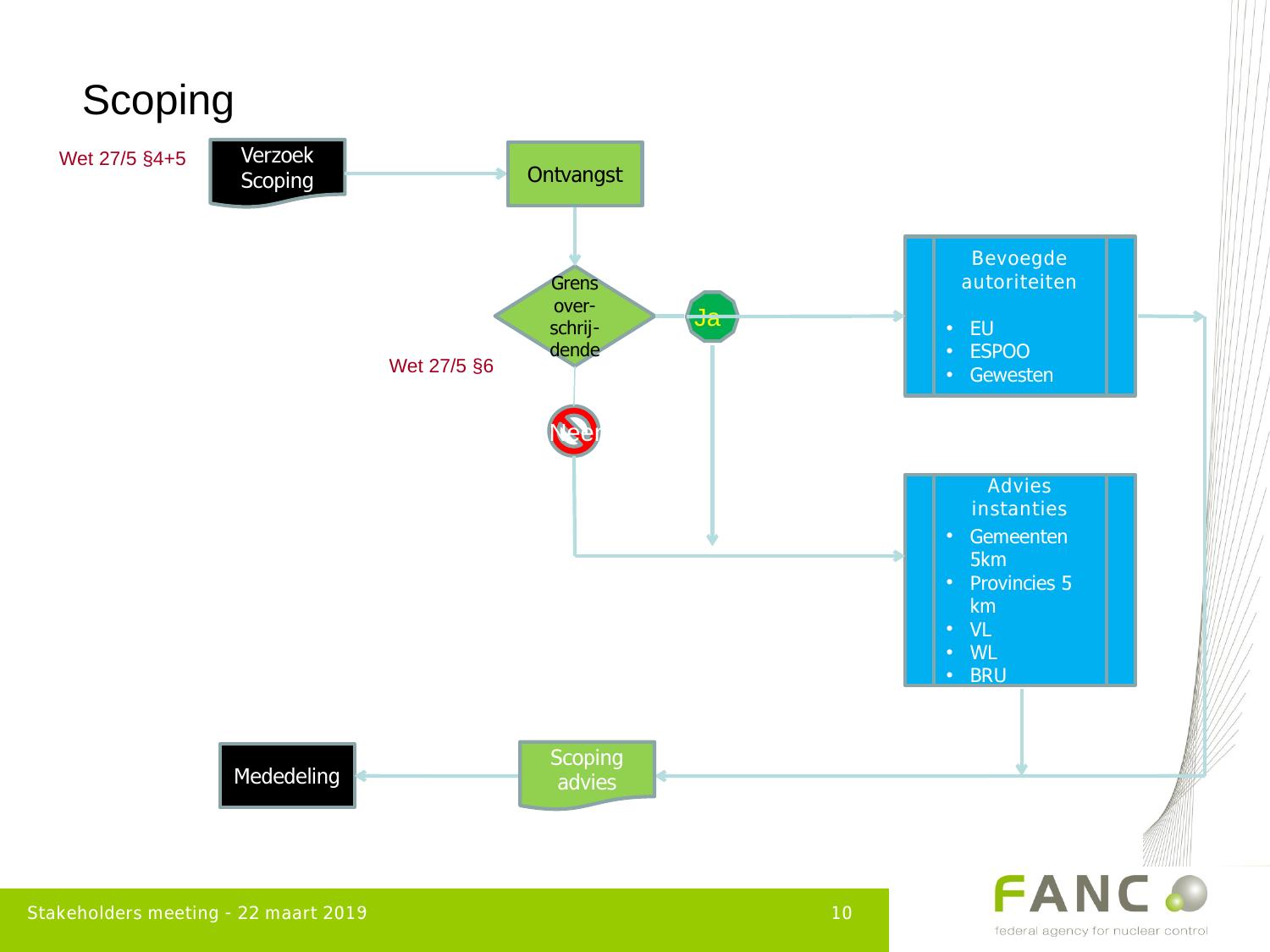

Scoping
Wet 27/5 §4+5
Verzoek Scoping
Ontvangst
Bevoegde autoriteiten

EU
ESPOO
Gewesten
Grensover-schrij-dende

Ja
Wet 27/5 §6

Neen
Advies instanties

Gemeenten 5km
Provincies 5 km
VL
WL
BRU
Scoping advies
Mededeling
Stakeholders meeting - 22 maart 2019
10